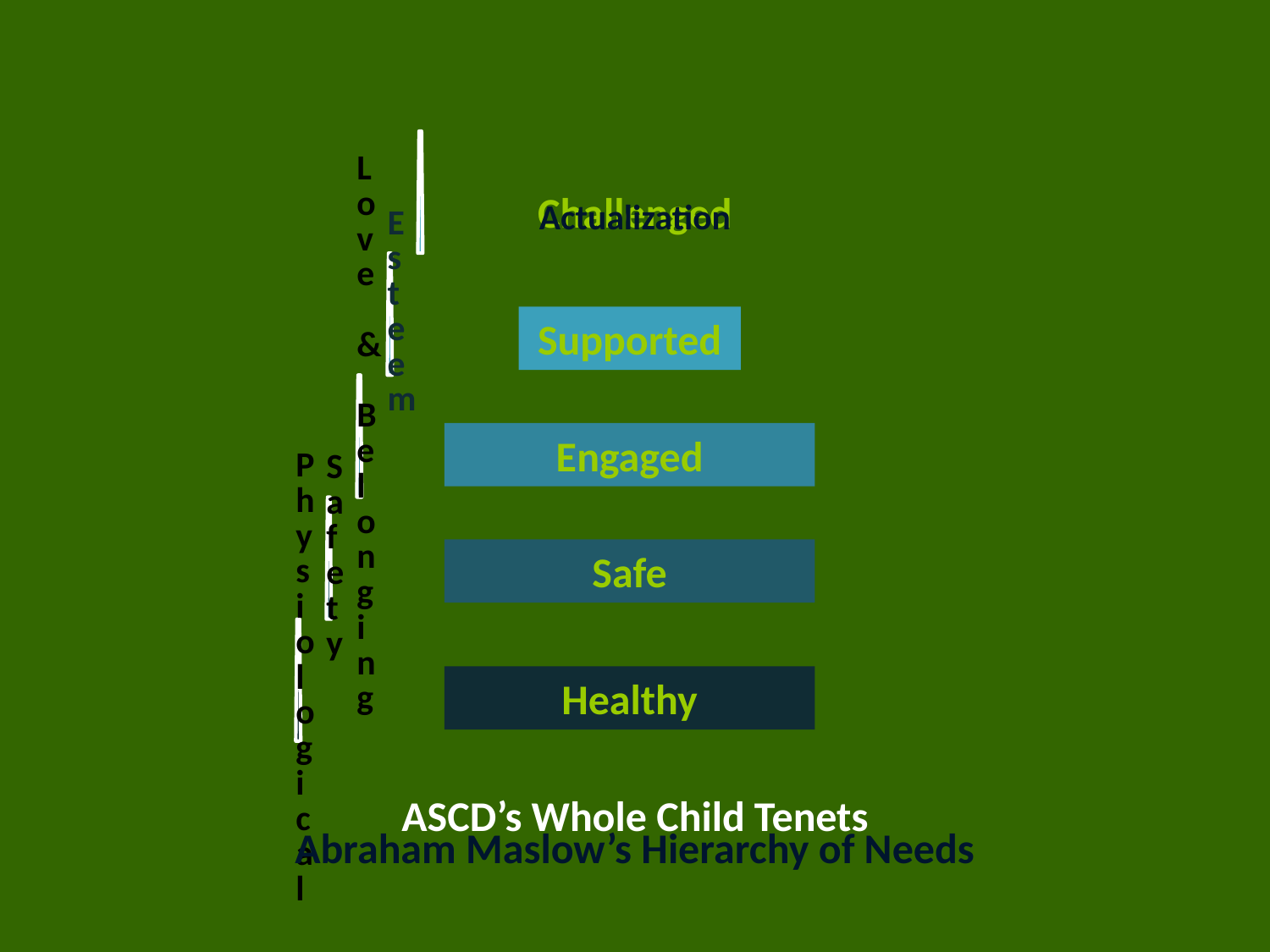

Challenged
Actualization
Supported
Engaged
Safe
Healthy
ASCD’s Whole Child Tenets
Abraham Maslow’s Hierarchy of Needs